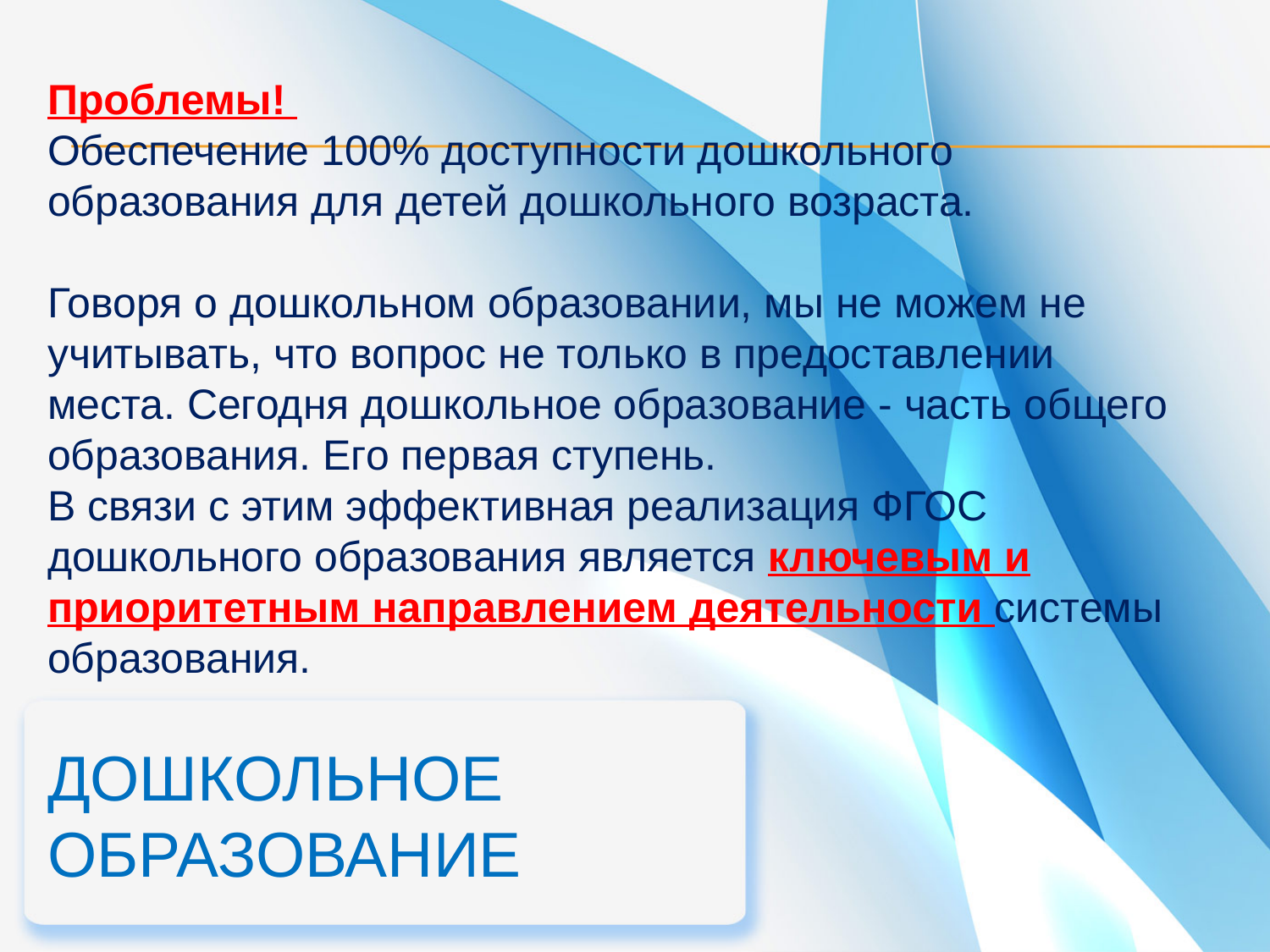

Проблемы!
Обеспечение 100% доступности дошкольного образования для детей дошкольного возраста.

Говоря о дошкольном образовании, мы не можем не учитывать, что вопрос не только в предоставлении места. Сегодня дошкольное образование - часть общего образования. Его первая ступень.
В связи с этим эффективная реализация ФГОС дошкольного образования является ключевым и приоритетным направлением деятельности системы образования.

# ДОШКОЛЬНОЕ ОБРАЗОВАНИЕ